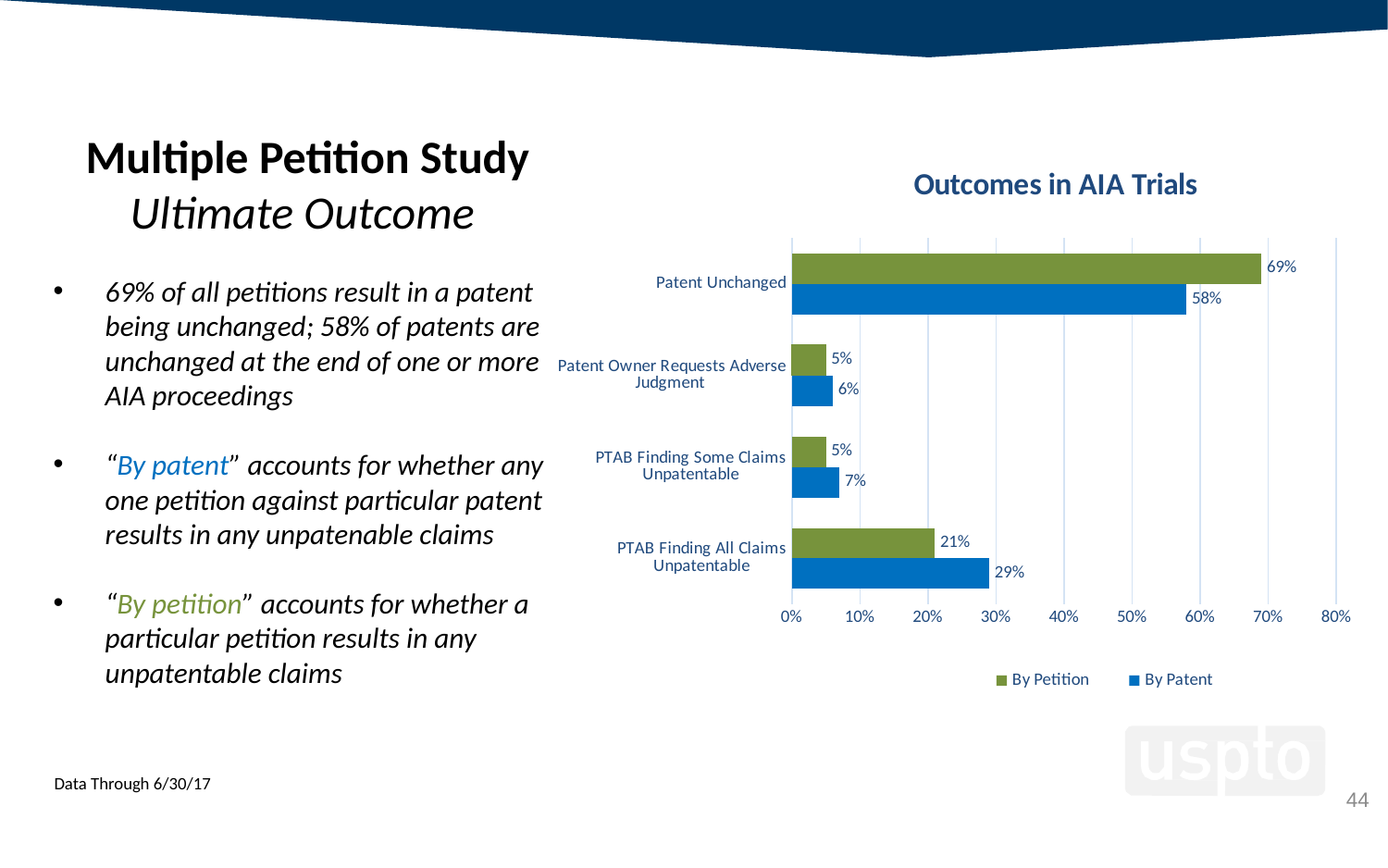

Multiple Petition Study
Ultimate Outcome

69% of all petitions result in a patent being unchanged; 58% of patents are unchanged at the end of one or more AIA proceedings

“By patent” accounts for whether any one petition against particular patent results in any unpatenable claims

“By petition” accounts for whether a particular petition results in any unpatentable claims

### Chart: Outcomes in AIA Trials

| Category | By Patent | By Petition |
|---|---|---|
| PTAB Finding All Claims Unpatentable | 0.29 | 0.21 |
| PTAB Finding Some Claims Unpatentable | 0.07 | 0.05 |
| Patent Owner Requests Adverse Judgment  | 0.06 | 0.05 |
| Patent Unchanged | 0.58 | 0.69 |
Data Through 6/30/17
44